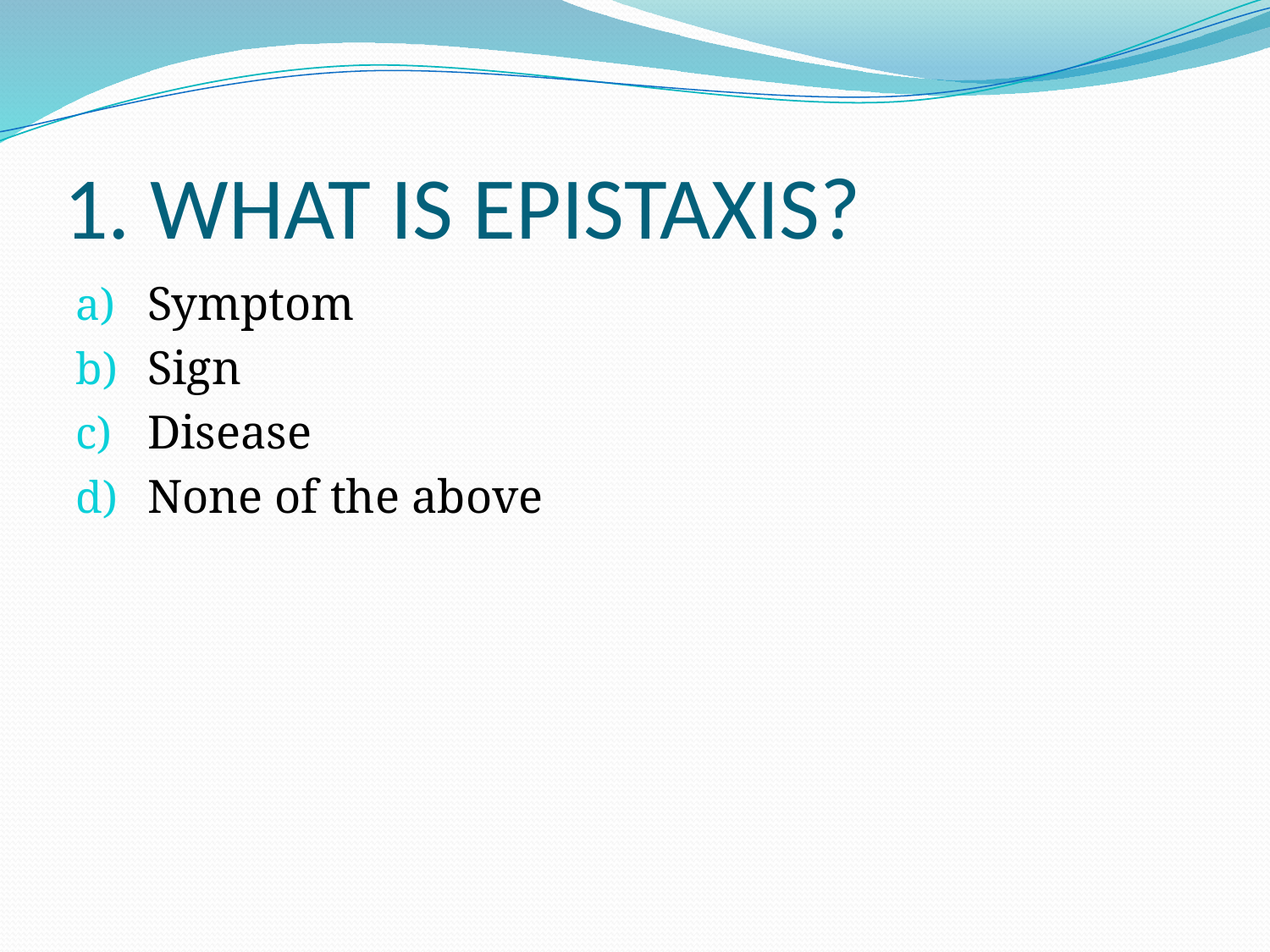

# 1. WHAT IS EPISTAXIS?
Symptom
Sign
Disease
None of the above